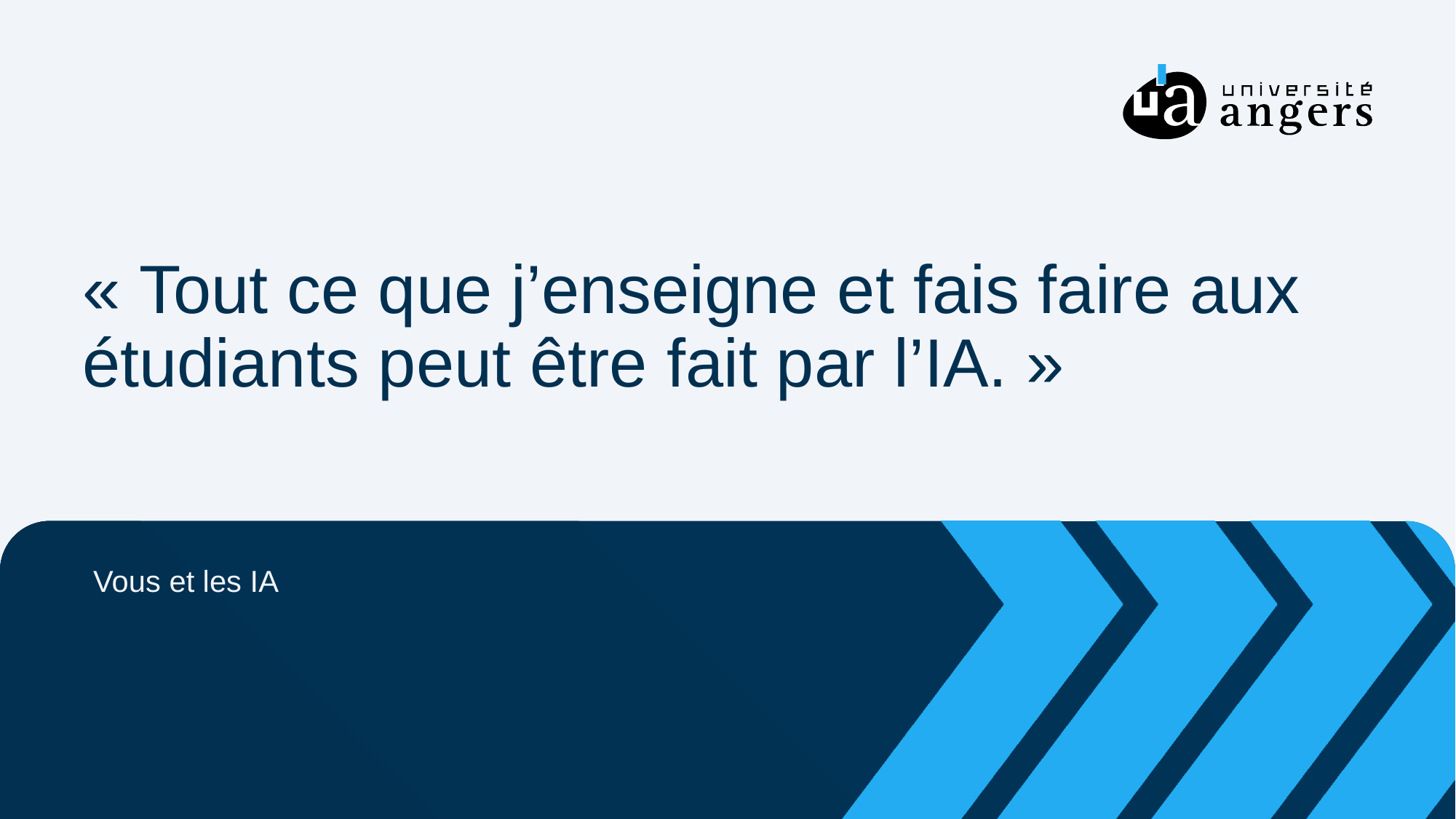

# « Tout ce que j’enseigne et fais faire aux étudiants peut être fait par l’IA. »
Vous et les IA